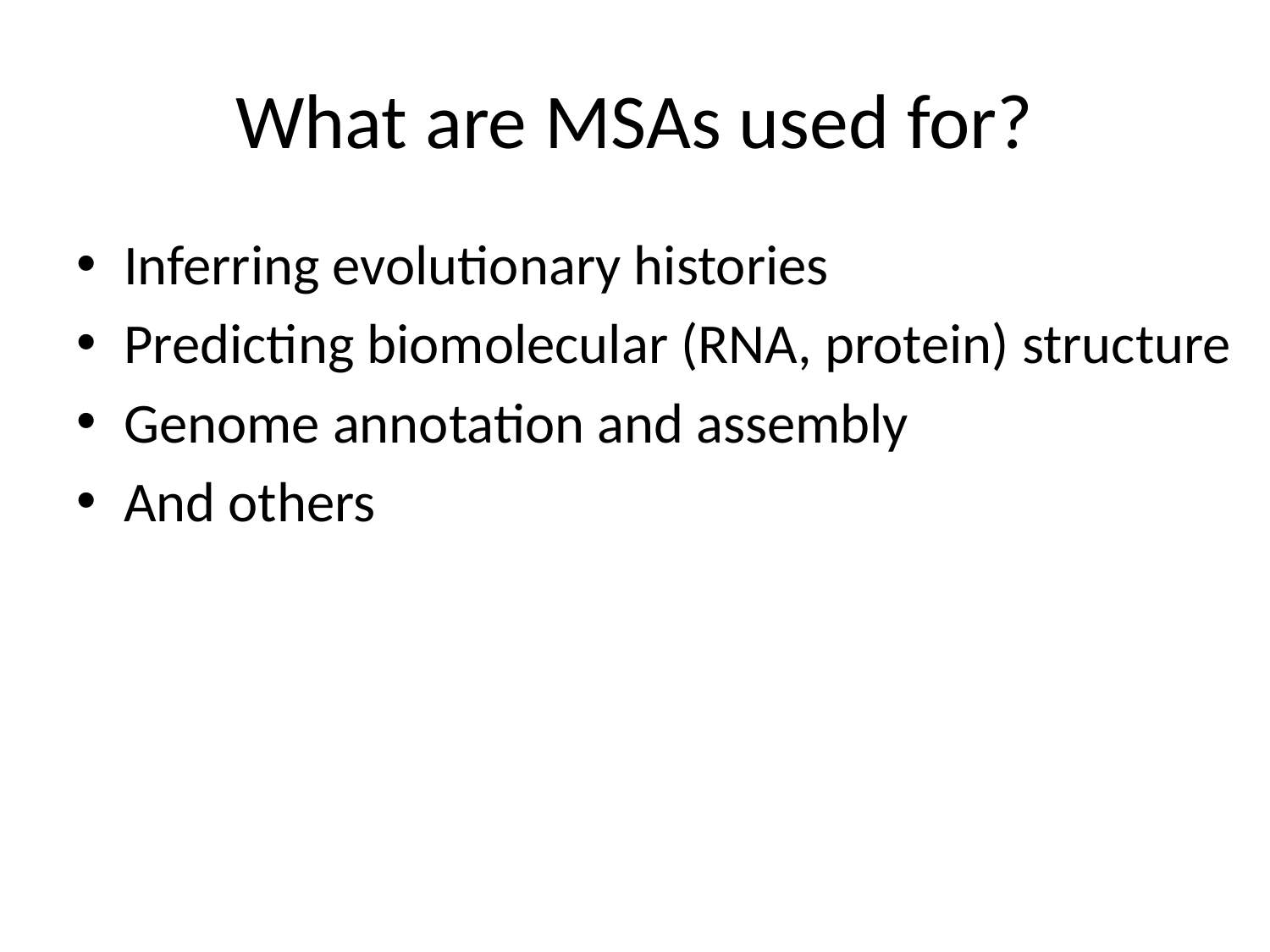

# What are MSAs used for?
Inferring evolutionary histories
Predicting biomolecular (RNA, protein) structure
Genome annotation and assembly
And others